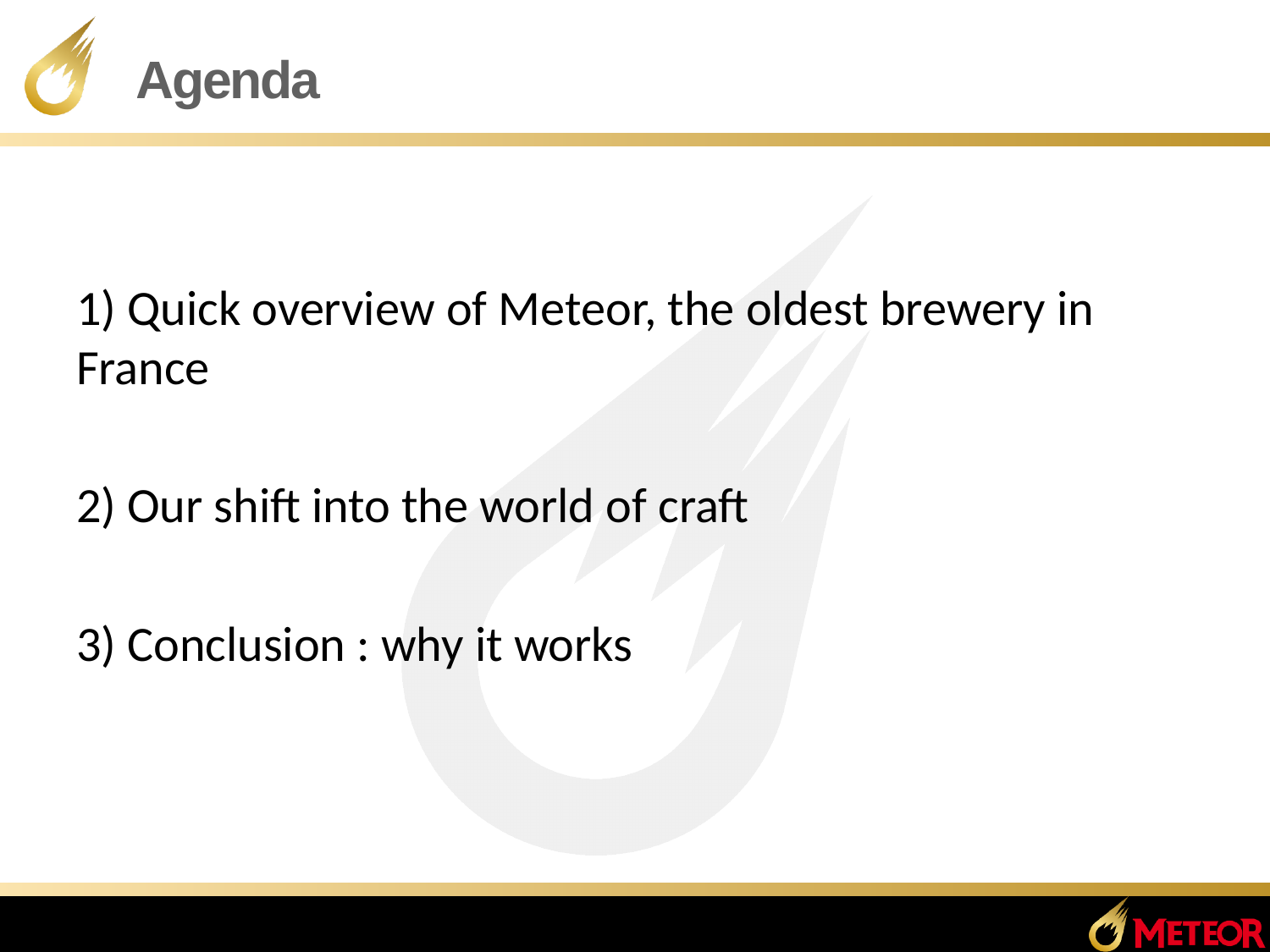

# Agenda
1) Quick overview of Meteor, the oldest brewery in France

2) Our shift into the world of craft

3) Conclusion : why it works